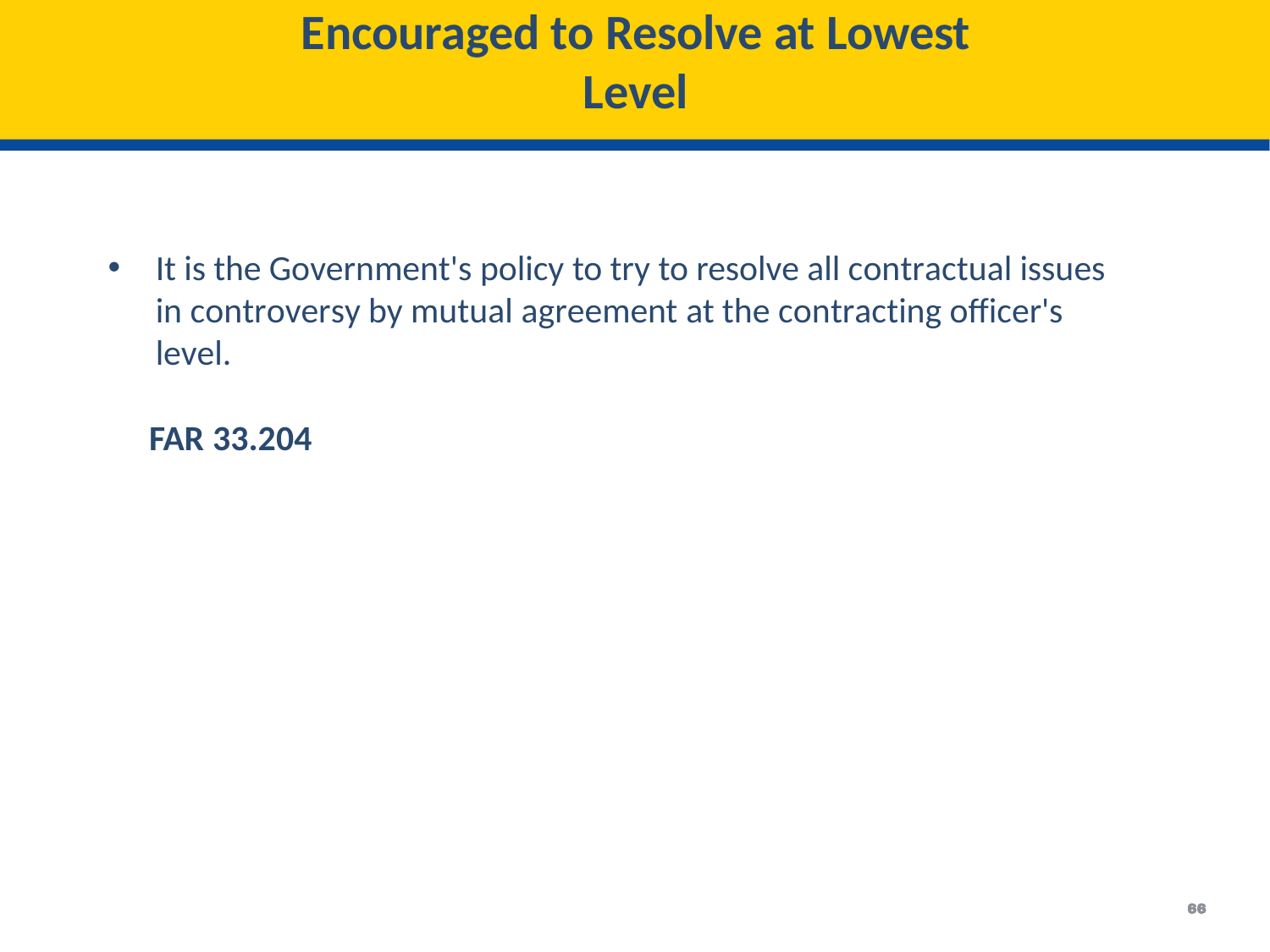

# Encouraged to Resolve at Lowest
Level
It is the Government's policy to try to resolve all contractual issues in controversy by mutual agreement at the contracting officer's level.

FAR 33.204
66